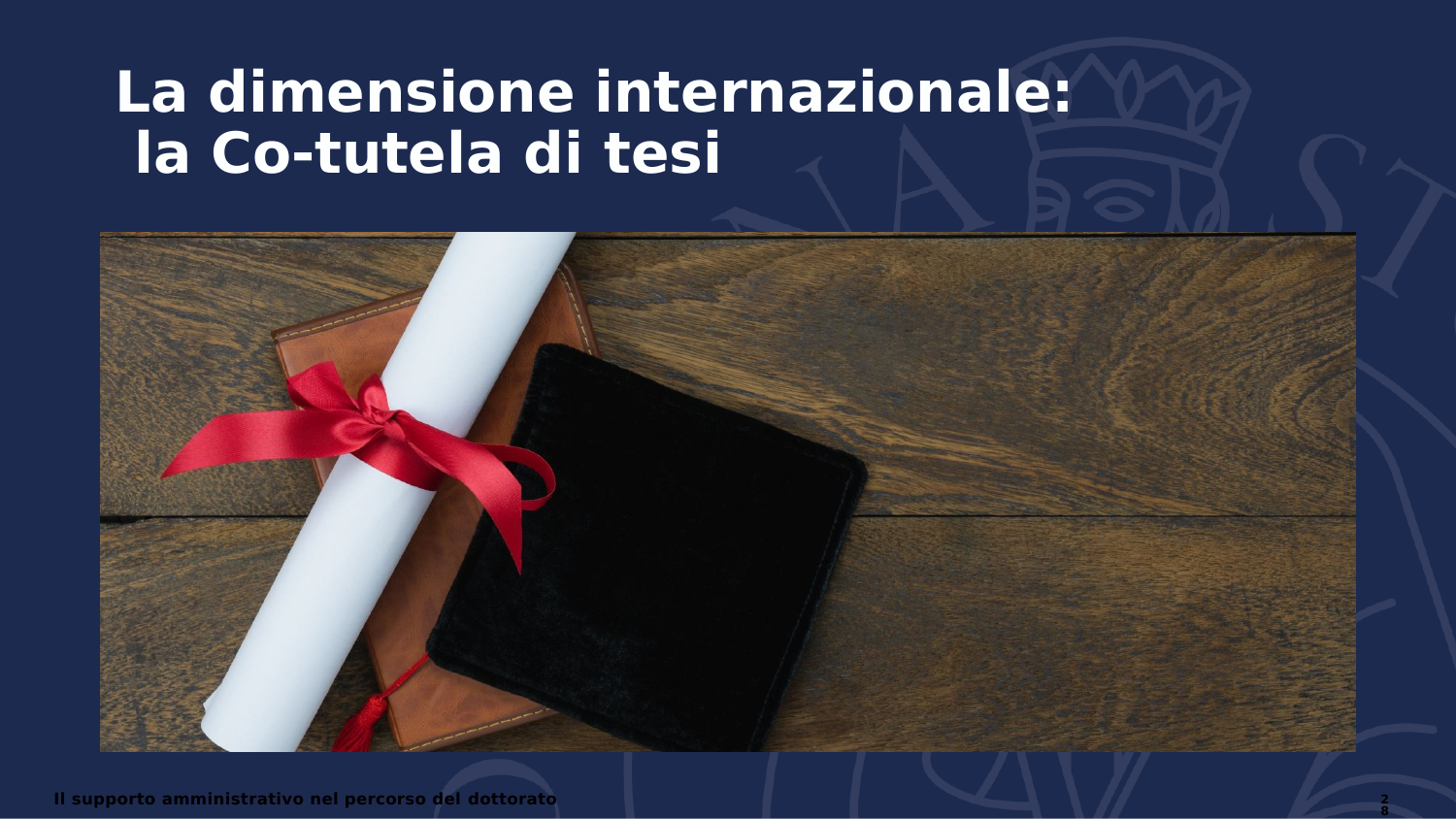

# La dimensione internazionale:  la Co-tutela di tesi

Il supporto amministrativo nel percorso del dottorato
28